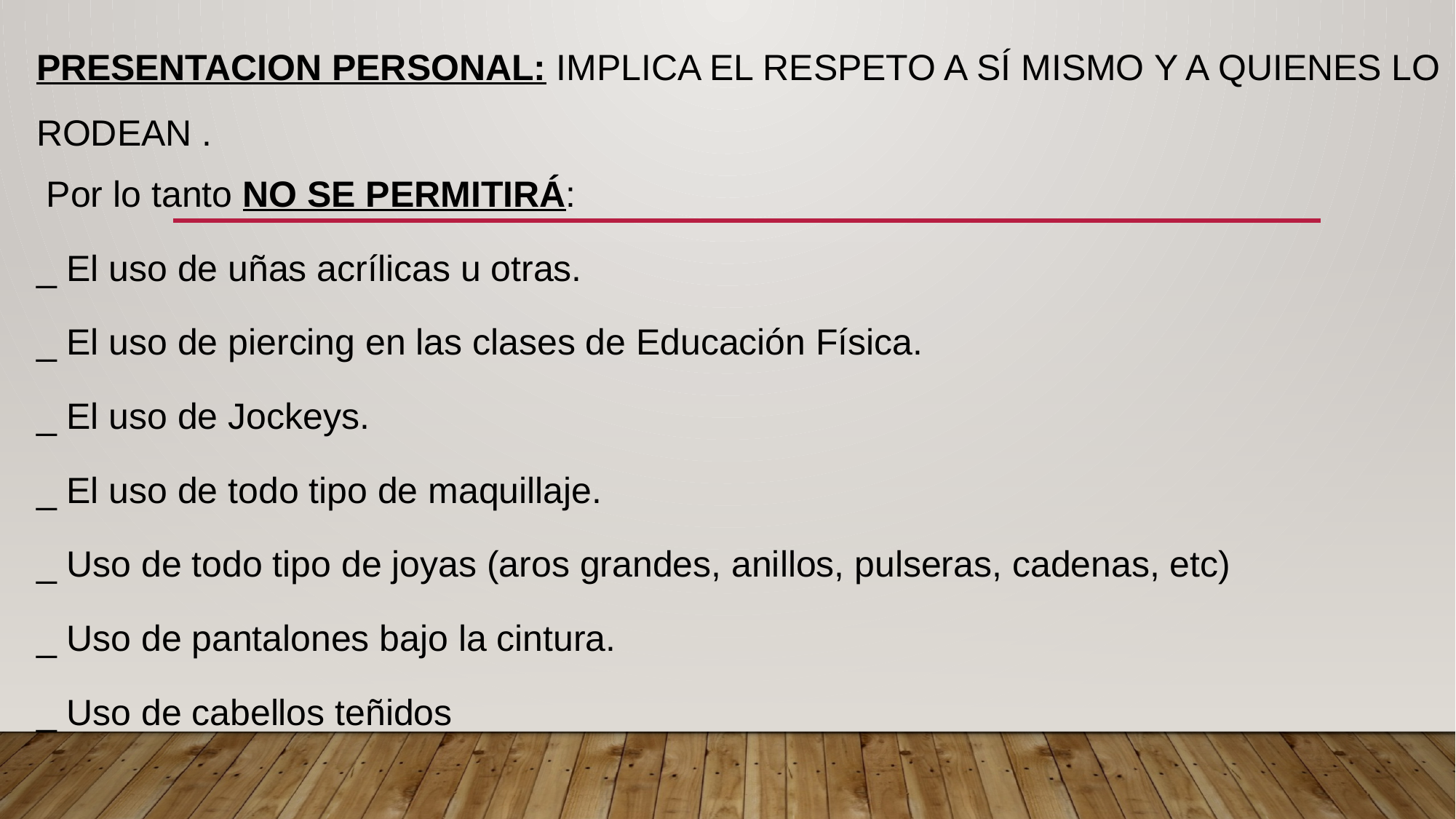

# PRESENTACION PERSONAL: implica el respeto a sí mismo y a quienes lo rodean .
 Por lo tanto NO SE PERMITIRÁ:
_ El uso de uñas acrílicas u otras.
_ El uso de piercing en las clases de Educación Física.
_ El uso de Jockeys.
_ El uso de todo tipo de maquillaje.
_ Uso de todo tipo de joyas (aros grandes, anillos, pulseras, cadenas, etc)
_ Uso de pantalones bajo la cintura.
_ Uso de cabellos teñidos